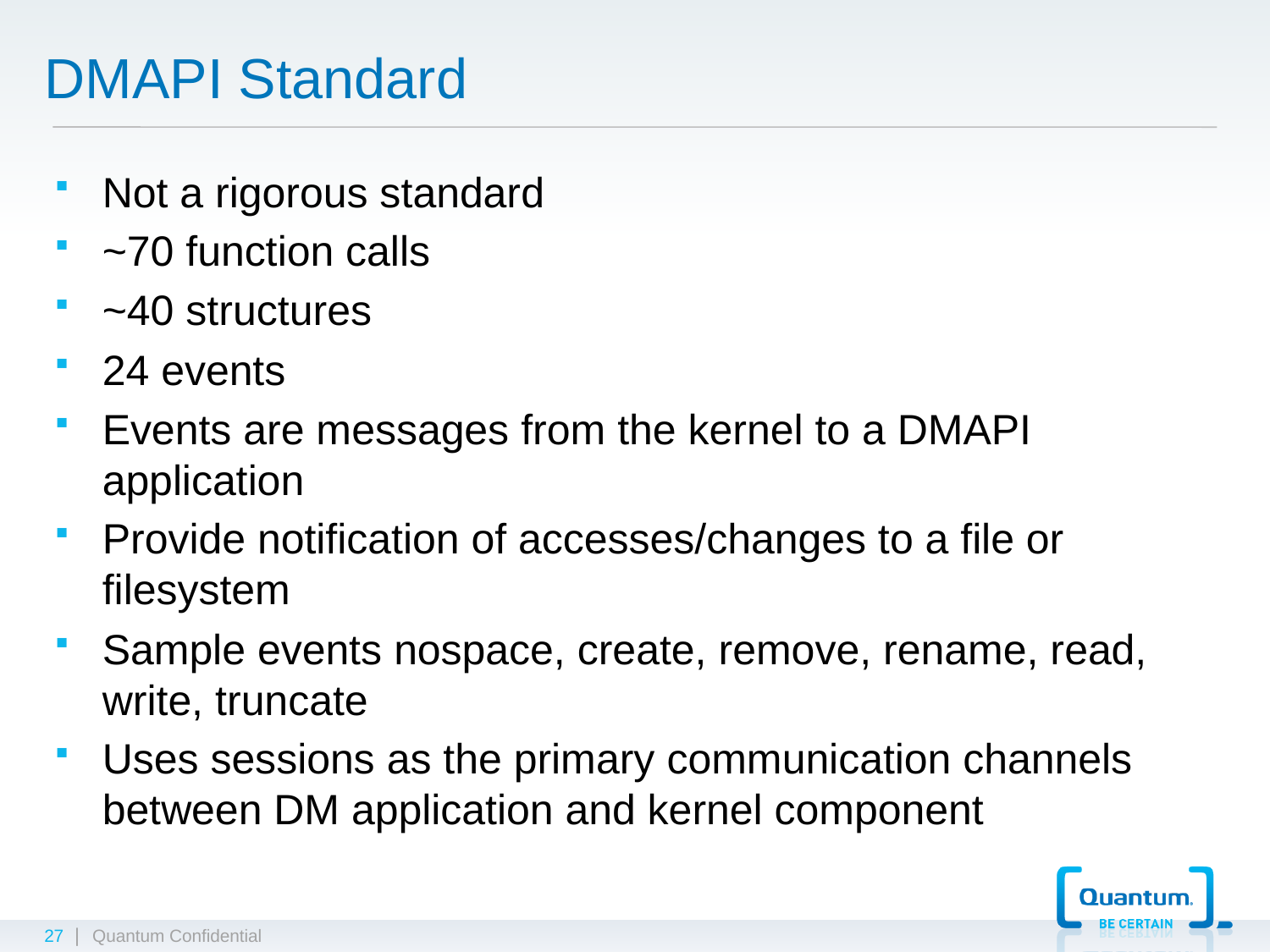

# DMAPI Standard
Not a rigorous standard
~70 function calls
~40 structures
24 events
Events are messages from the kernel to a DMAPI application
Provide notification of accesses/changes to a file or filesystem
Sample events nospace, create, remove, rename, read, write, truncate
Uses sessions as the primary communication channels between DM application and kernel component

27